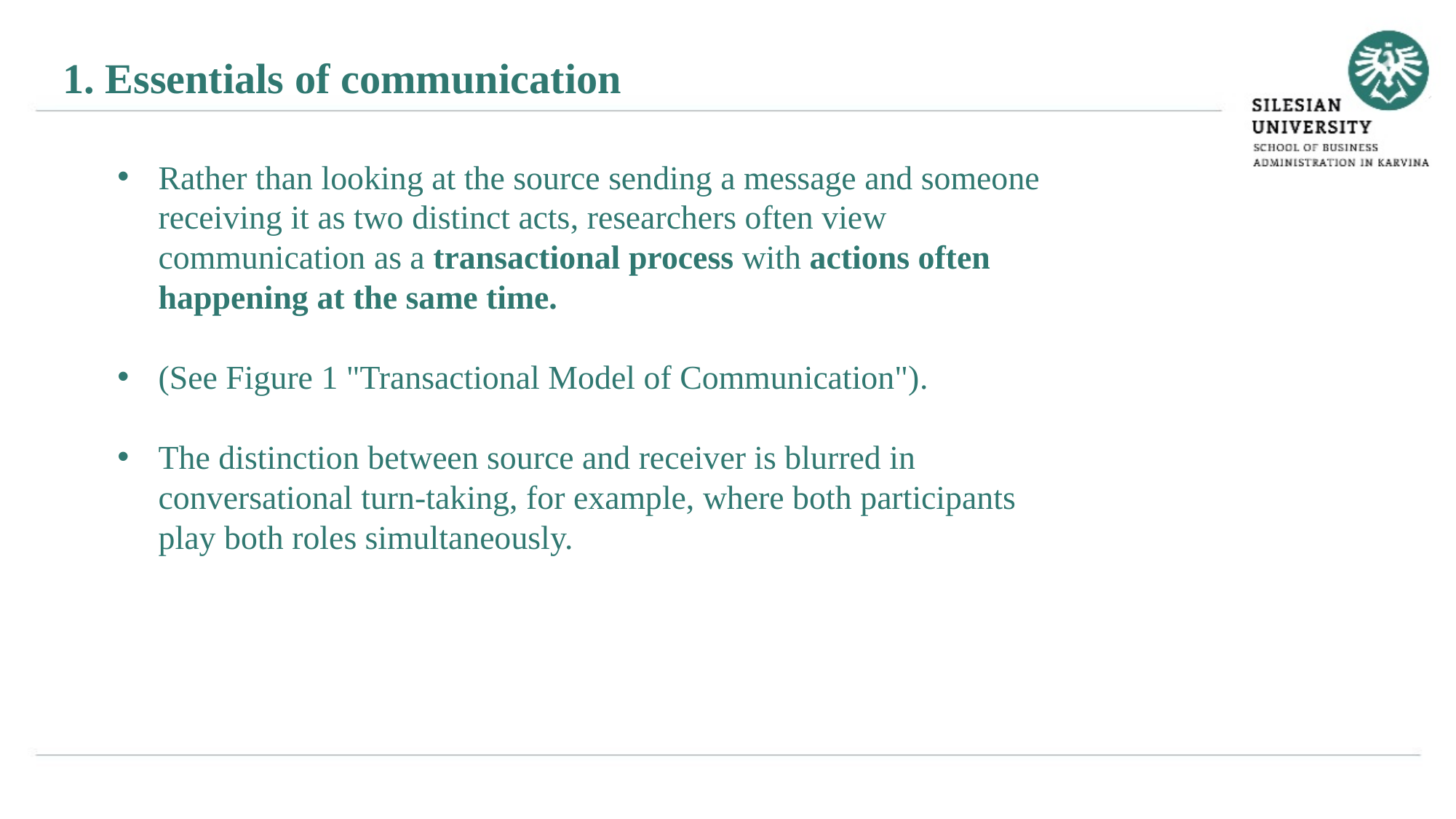

1. Essentials of communication
Rather than looking at the source sending a message and someone receiving it as two distinct acts, researchers often view communication as a transactional process with actions often happening at the same time.

(See Figure 1 "Transactional Model of Communication").

The distinction between source and receiver is blurred in conversational turn-taking, for example, where both participants play both roles simultaneously.